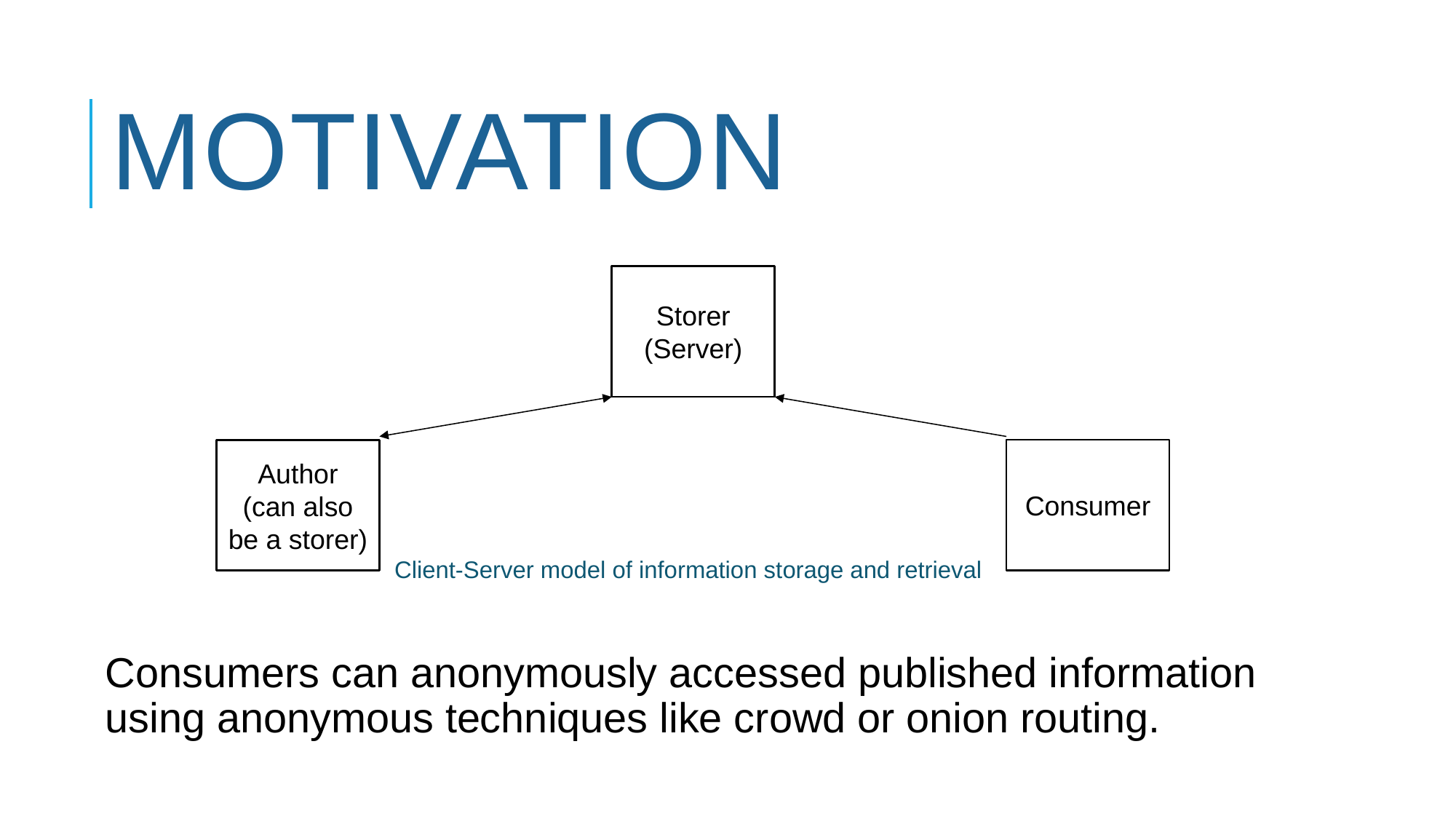

# Motivation

Client-Server model of information storage and retrieval

Consumers can anonymously accessed published information using anonymous techniques like crowd or onion routing.
Storer
(Server)
Consumer
Author
(can also be a storer)